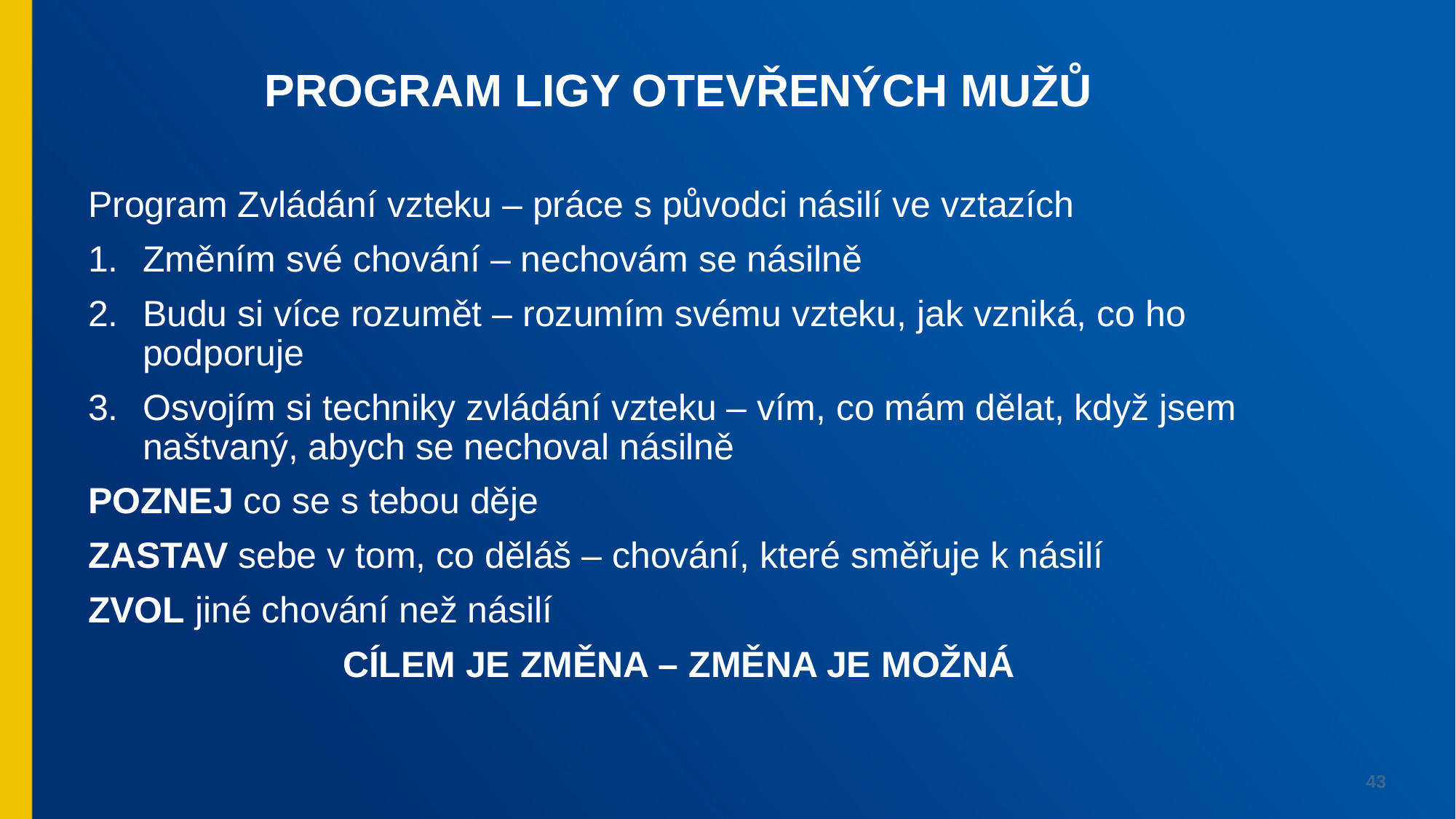

Program LIGy OTEVŘENÝCH MUŽŮ

Program Zvládání vzteku – práce s původci násilí ve vztazích
Změním své chování – nechovám se násilně
Budu si více rozumět – rozumím svému vzteku, jak vzniká, co ho podporuje
Osvojím si techniky zvládání vzteku – vím, co mám dělat, když jsem naštvaný, abych se nechoval násilně
POZNEJ co se s tebou děje
ZASTAV sebe v tom, co děláš – chování, které směřuje k násilí
ZVOL jiné chování než násilí
CÍLEM JE ZMĚNA – ZMĚNA JE MOŽNÁ

43